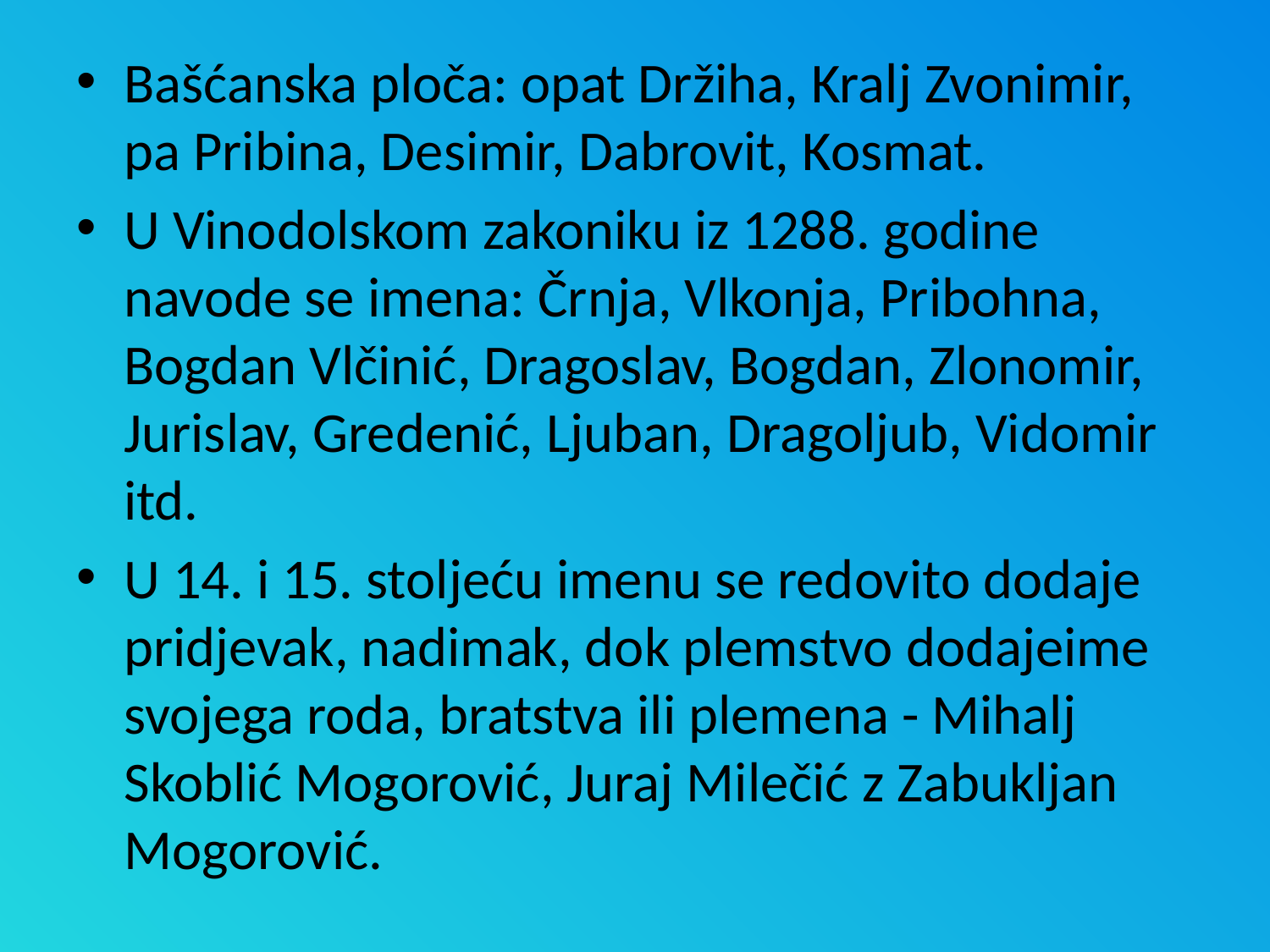

Bašćanska ploča: opat Držiha, Kralj Zvonimir, pa Pribina, Desimir, Dabrovit, Kosmat.
U Vinodolskom zakoniku iz 1288. godine navode se imena: Črnja, Vlkonja, Pribohna, Bogdan Vlčinić, Dragoslav, Bogdan, Zlonomir, Jurislav, Gredenić, Ljuban, Dragoljub, Vidomir itd.
U 14. i 15. stoljeću imenu se redovito dodaje pridjevak, nadimak, dok plemstvo dodajeime svojega roda, bratstva ili plemena - Mihalj Skoblić Mogorović, Juraj Milečić z Zabukljan Mogorović.